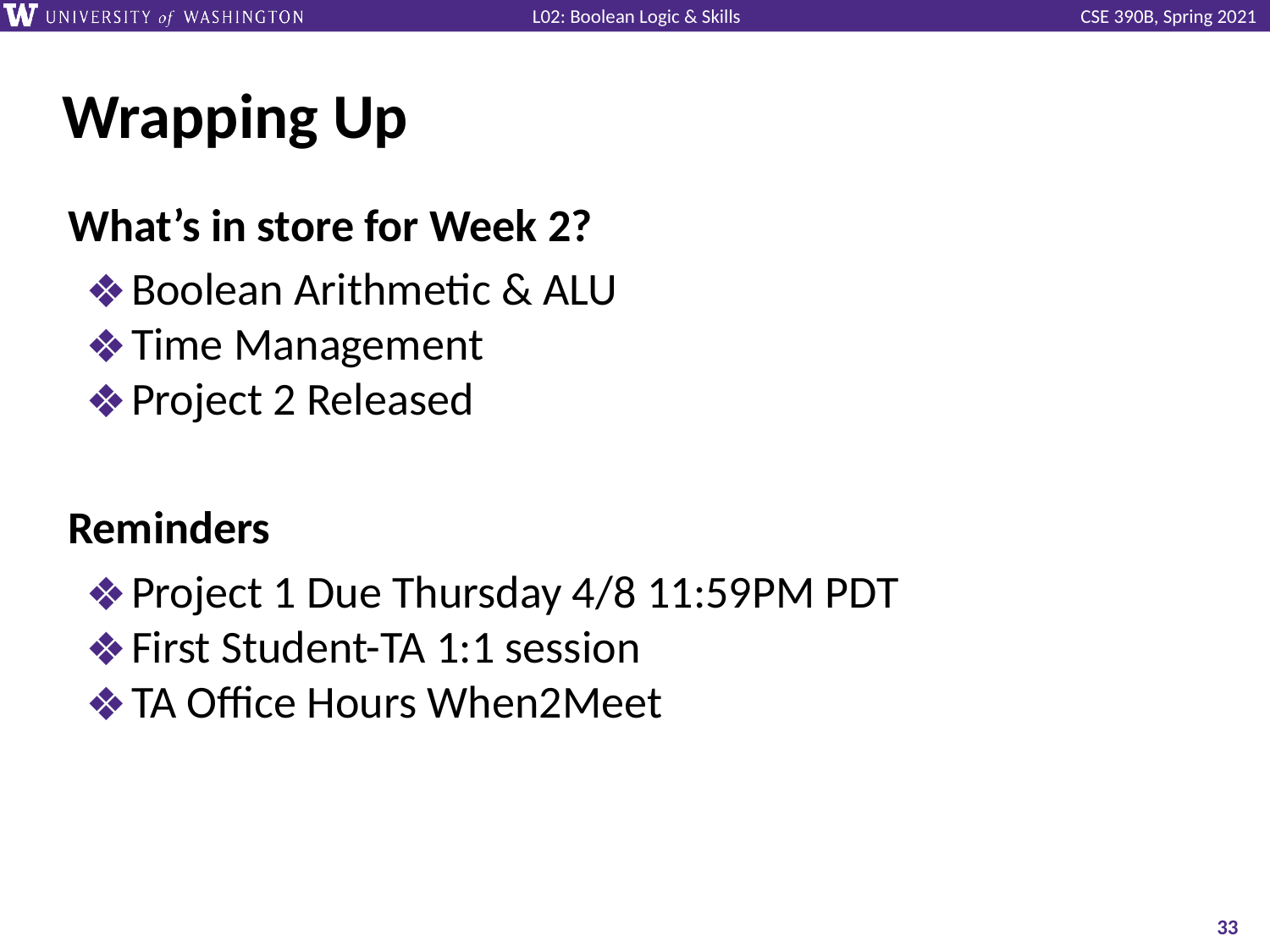

# Wrapping Up
What’s in store for Week 2?
Boolean Arithmetic & ALU
Time Management
Project 2 Released

Reminders
Project 1 Due Thursday 4/8 11:59PM PDT
First Student-TA 1:1 session
TA Office Hours When2Meet

33